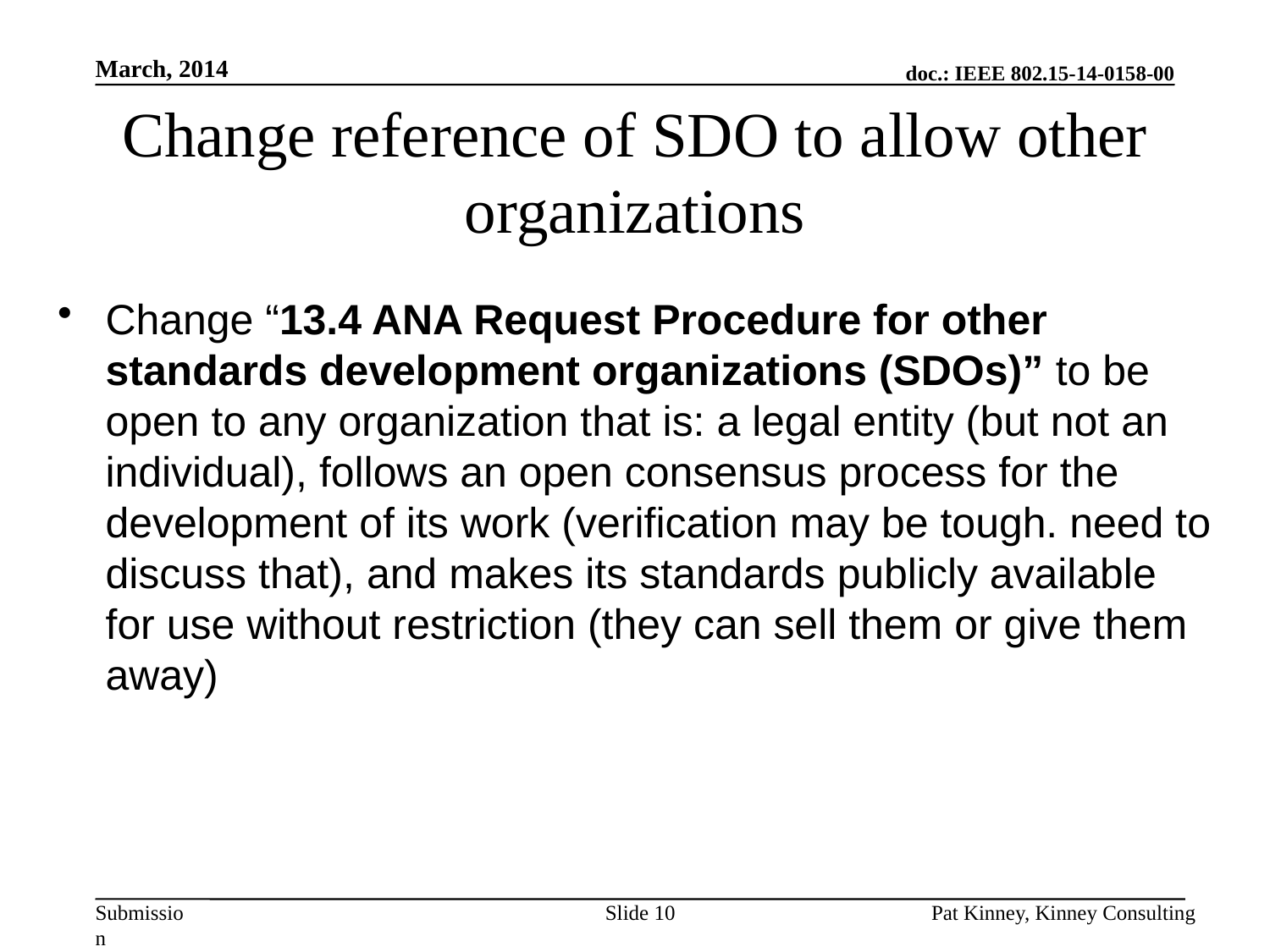

March, 2014
# Change reference of SDO to allow other organizations
Change “13.4 ANA Request Procedure for other standards development organizations (SDOs)” to be open to any organization that is: a legal entity (but not an individual), follows an open consensus process for the development of its work (verification may be tough. need to discuss that), and makes its standards publicly available for use without restriction (they can sell them or give them away)
Slide 10
Pat Kinney, Kinney Consulting